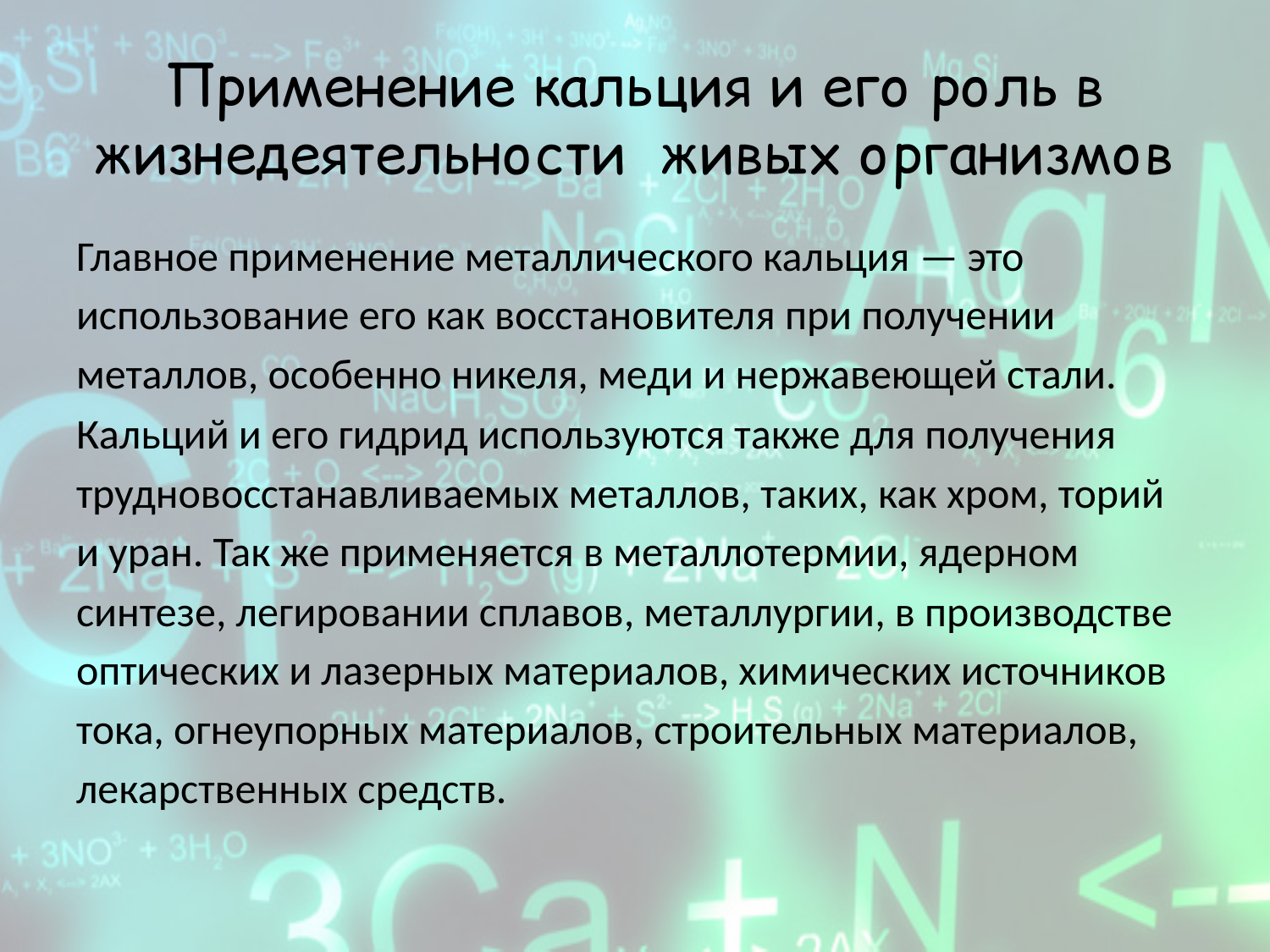

# Применение кальция и его роль в жизнедеятельности  живых организмов
Главное применение металлического кальция — это
использование его как восстановителя при получении
металлов, особенно никеля, меди и нержавеющей стали.
Кальций и его гидрид используются также для получения
трудновосстанавливаемых металлов, таких, как хром, торий
и уран. Так же применяется в металлотермии, ядерном
синтезе, легировании сплавов, металлургии, в производстве
оптических и лазерных материалов, химических источников
тока, огнеупорных материалов, строительных материалов,
лекарственных средств.